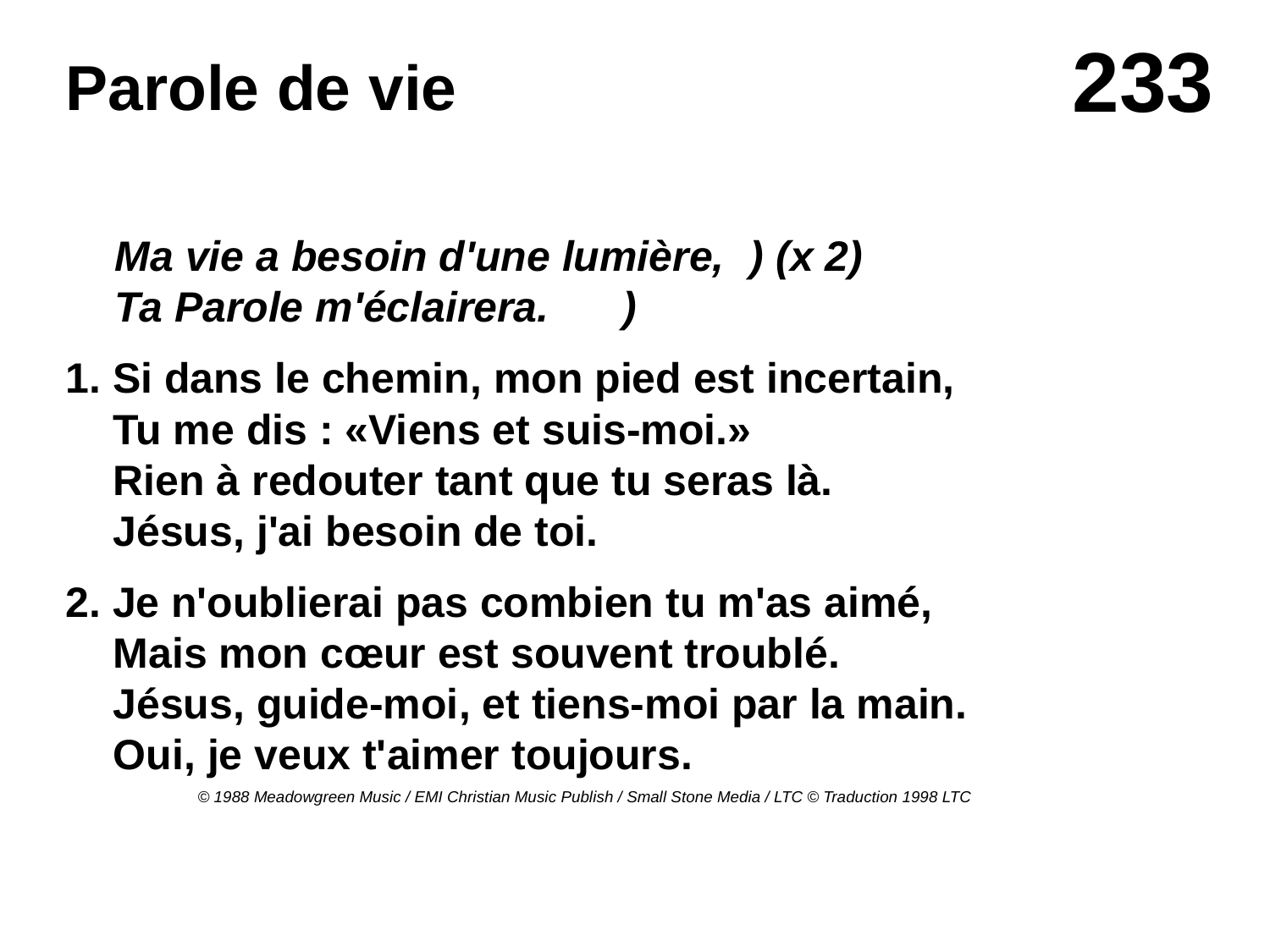

# Parole de vie
Ma vie a besoin d'une lumière, 	) (x 2)
Ta Parole m'éclairera.	)
1. Si dans le chemin, mon pied est incertain,
Tu me dis : «Viens et suis-moi.»
Rien à redouter tant que tu seras là.
Jésus, j'ai besoin de toi.
2. Je n'oublierai pas combien tu m'as aimé,
Mais mon cœur est souvent troublé.
Jésus, guide-moi, et tiens-moi par la main.
Oui, je veux t'aimer toujours.
© 1988 Meadowgreen Music / EMI Christian Music Publish / Small Stone Media / LTC © Traduction 1998 LTC